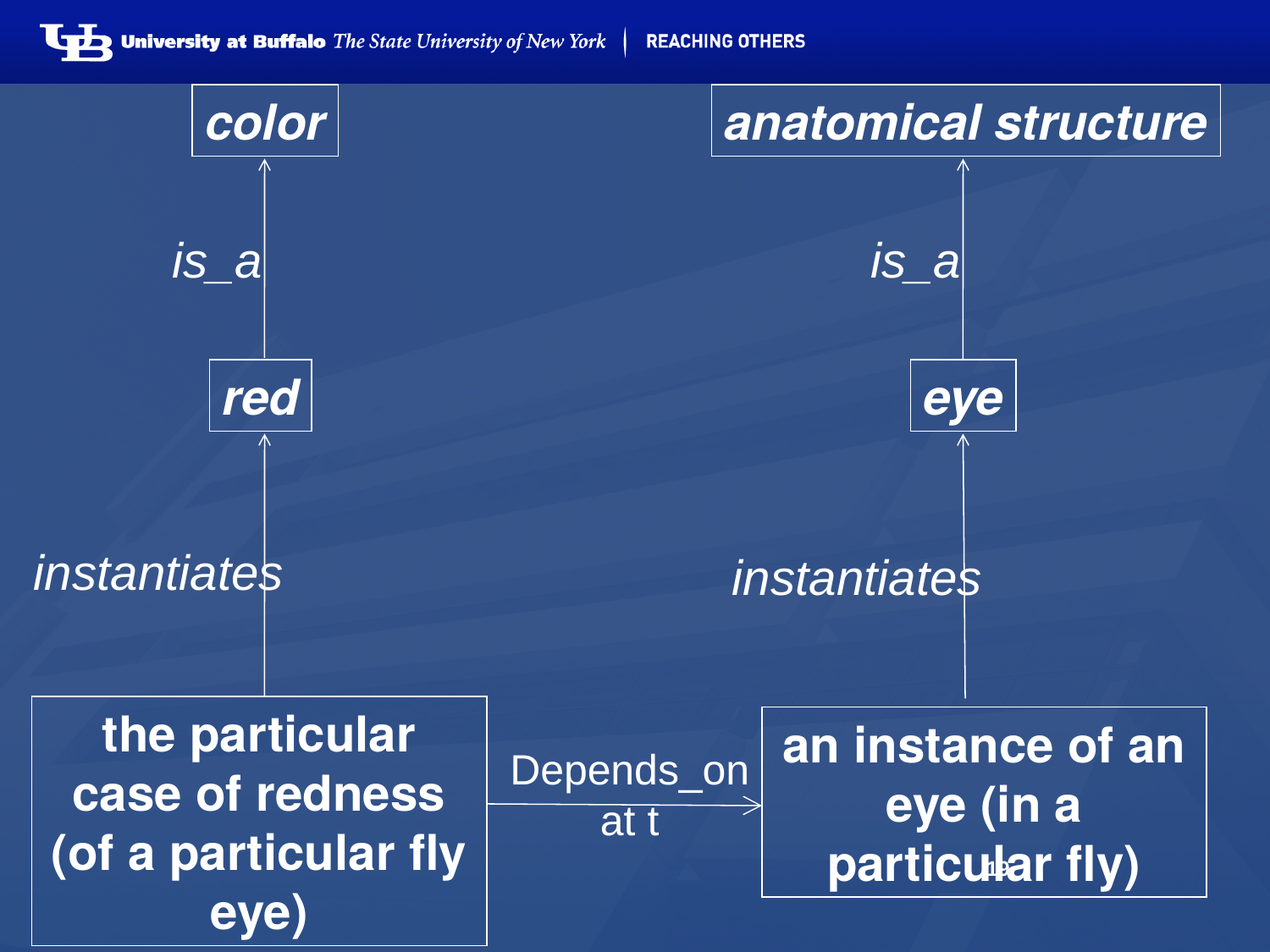

color
anatomical structure

is_a
is_a
red
eye

instantiates
instantiates
the particular case of redness (of a particular fly eye)
an instance of an eye (in a particular fly)
Depends_on at t

19